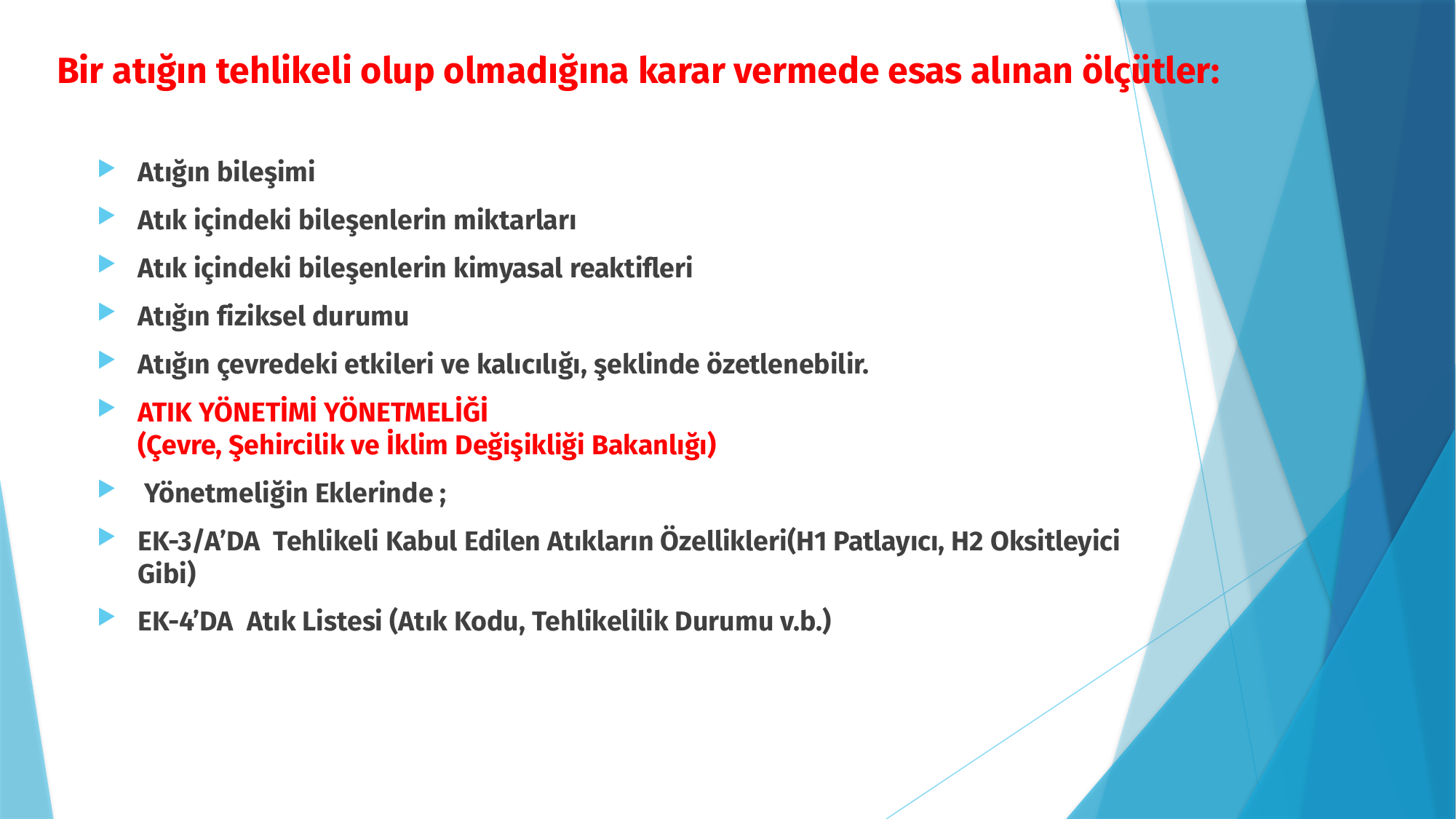

# Bir atığın tehlikeli olup olmadığına karar vermede esas alınan ölçütler:
Atığın bileşimi
Atık içindeki bileşenlerin miktarları
Atık içindeki bileşenlerin kimyasal reaktifleri
Atığın fiziksel durumu
Atığın çevredeki etkileri ve kalıcılığı, şeklinde özetlenebilir.
ATIK YÖNETİMİ YÖNETMELİĞİ
(Çevre, Şehircilik ve İklim Değişikliği Bakanlığı)
 Yönetmeliğin Eklerinde ;
EK-3/A’DA  Tehlikeli Kabul Edilen Atıkların Özellikleri(H1 Patlayıcı, H2 Oksitleyici Gibi)
EK-4’DA  Atık Listesi (Atık Kodu, Tehlikelilik Durumu v.b.)